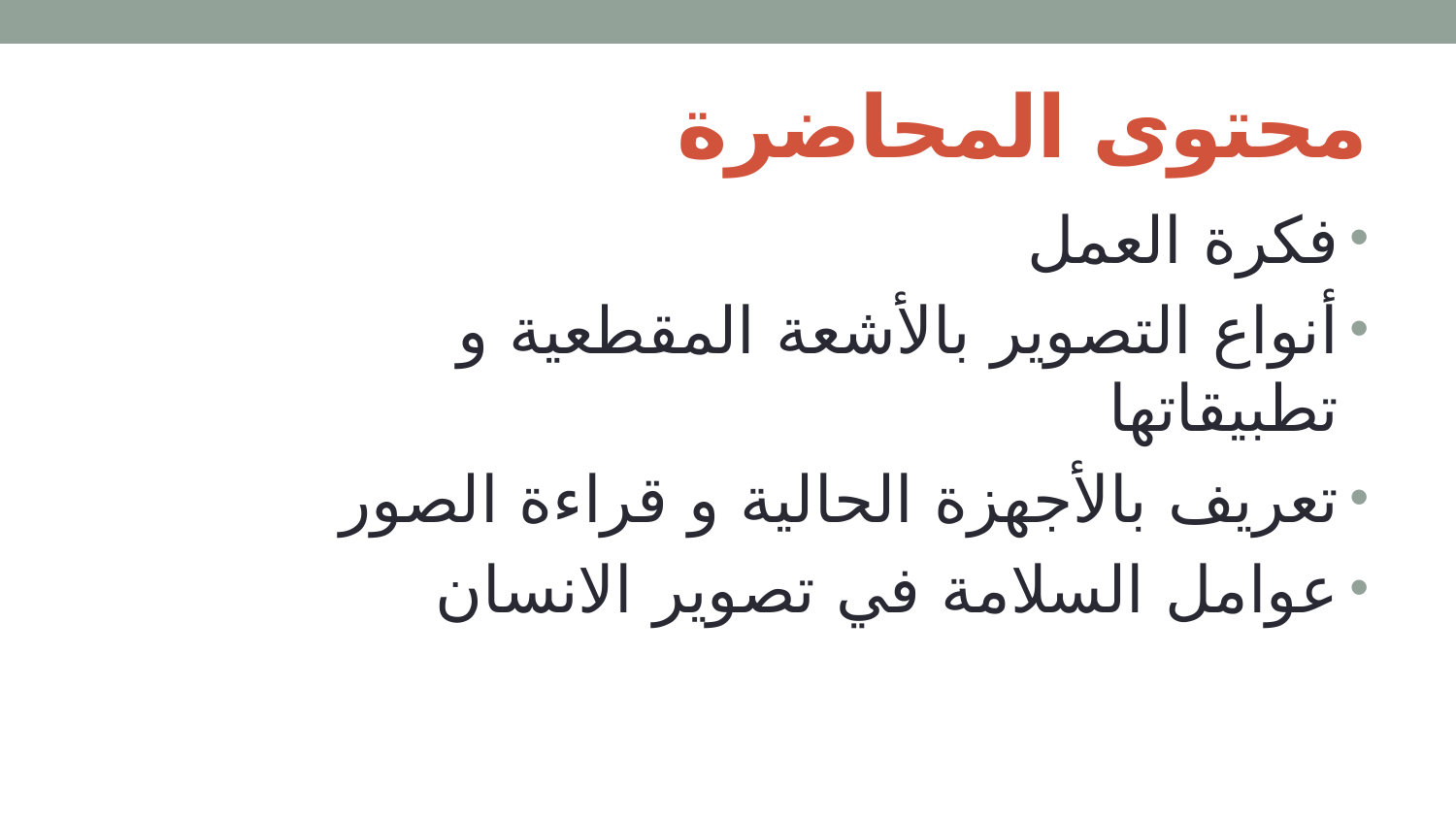

# محتوى المحاضرة
فكرة العمل
أنواع التصوير بالأشعة المقطعية و تطبيقاتها
تعريف بالأجهزة الحالية و قراءة الصور
عوامل السلامة في تصوير الانسان